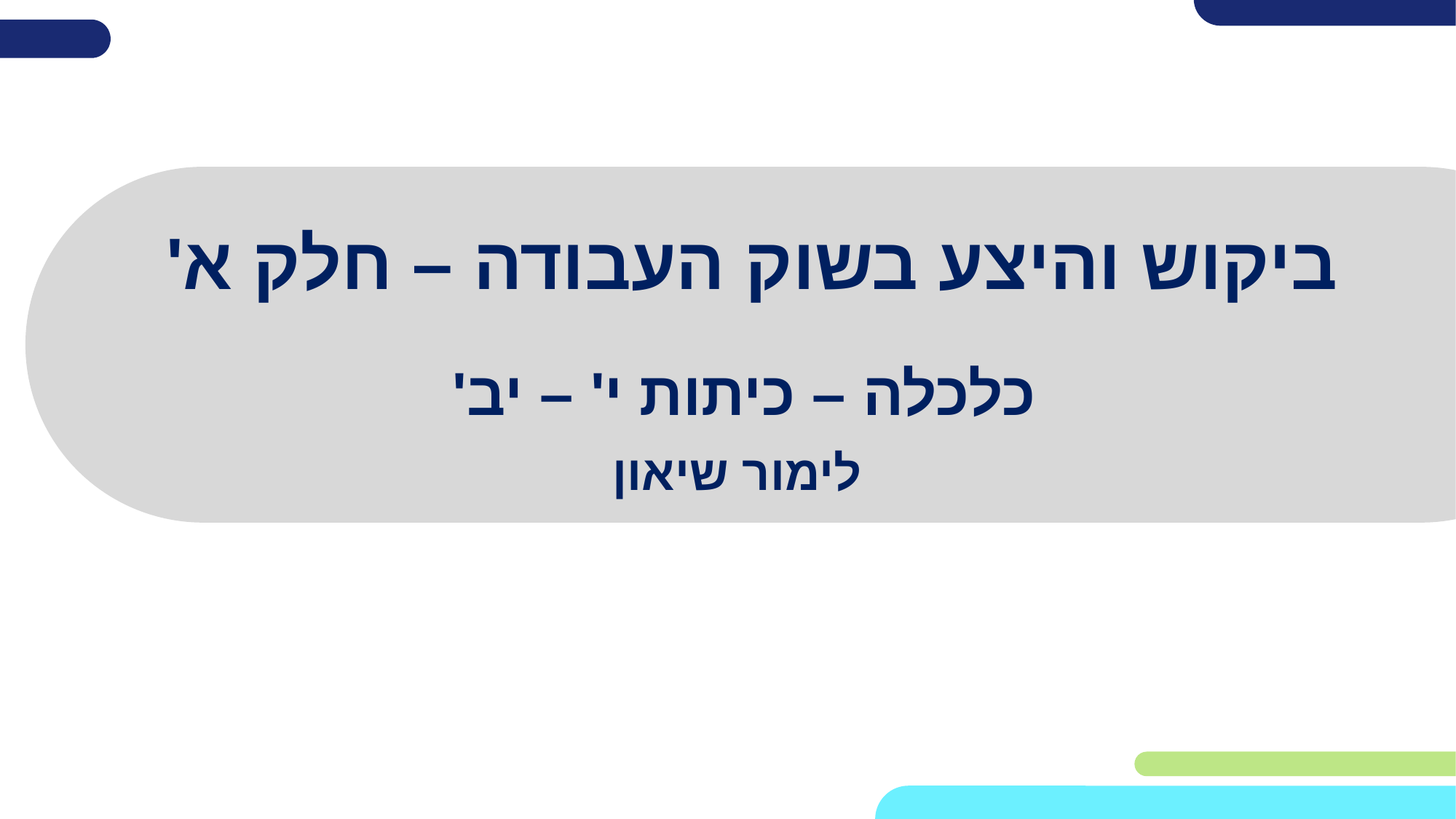

# ביקוש והיצע בשוק העבודה – חלק א'

כלכלה – כיתות י' – יב'
לימור שיאון